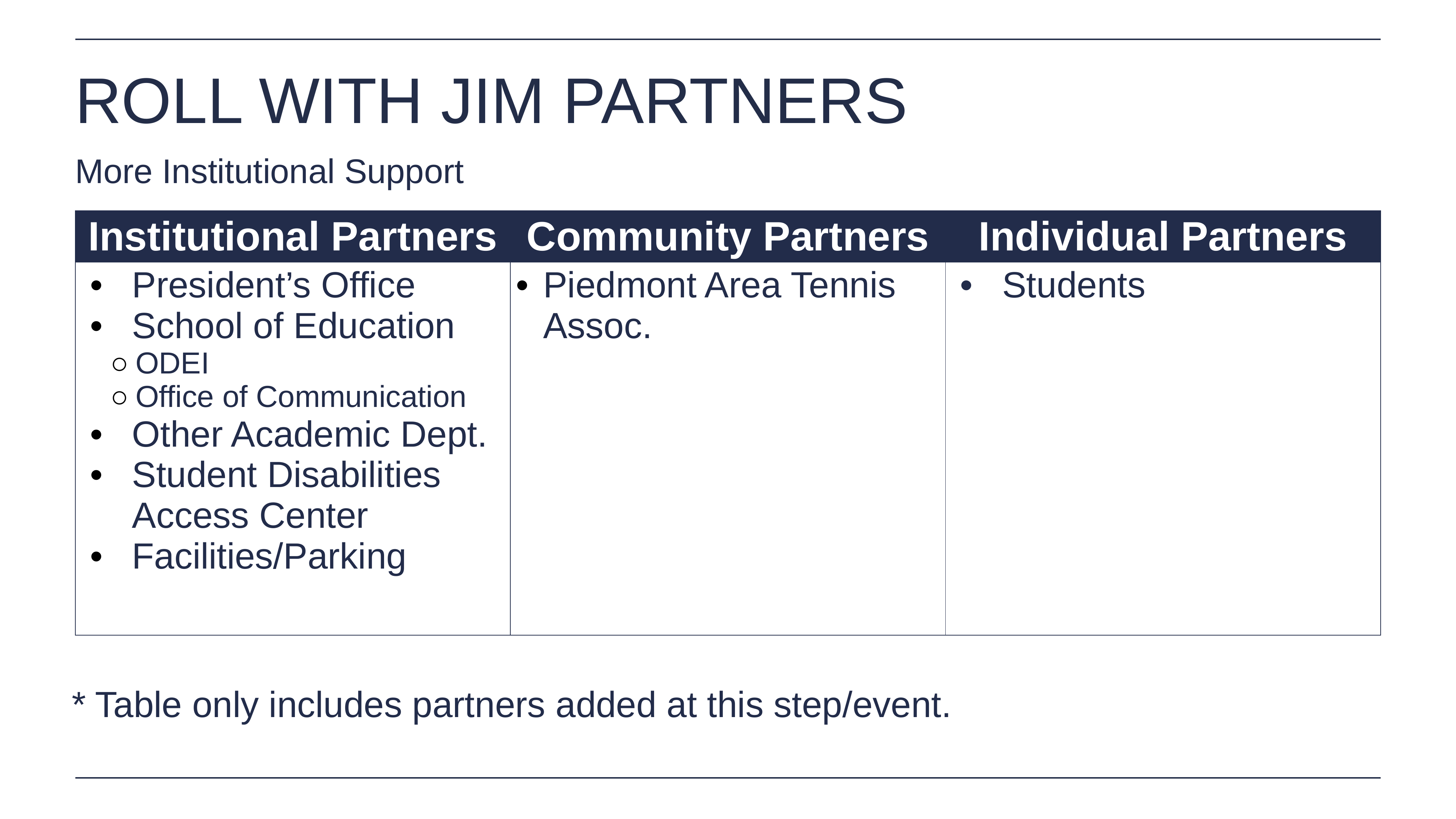

# ROLL WITH JIM PARTNERS
More Institutional Support
| Institutional Partners | Community Partners | Individual Partners |
| --- | --- | --- |
| President’s Office School of Education ODEI Office of Communication Other Academic Dept. Student Disabilities Access Center Facilities/Parking | Piedmont Area Tennis Assoc. | Students |
* Table only includes partners added at this step/event.